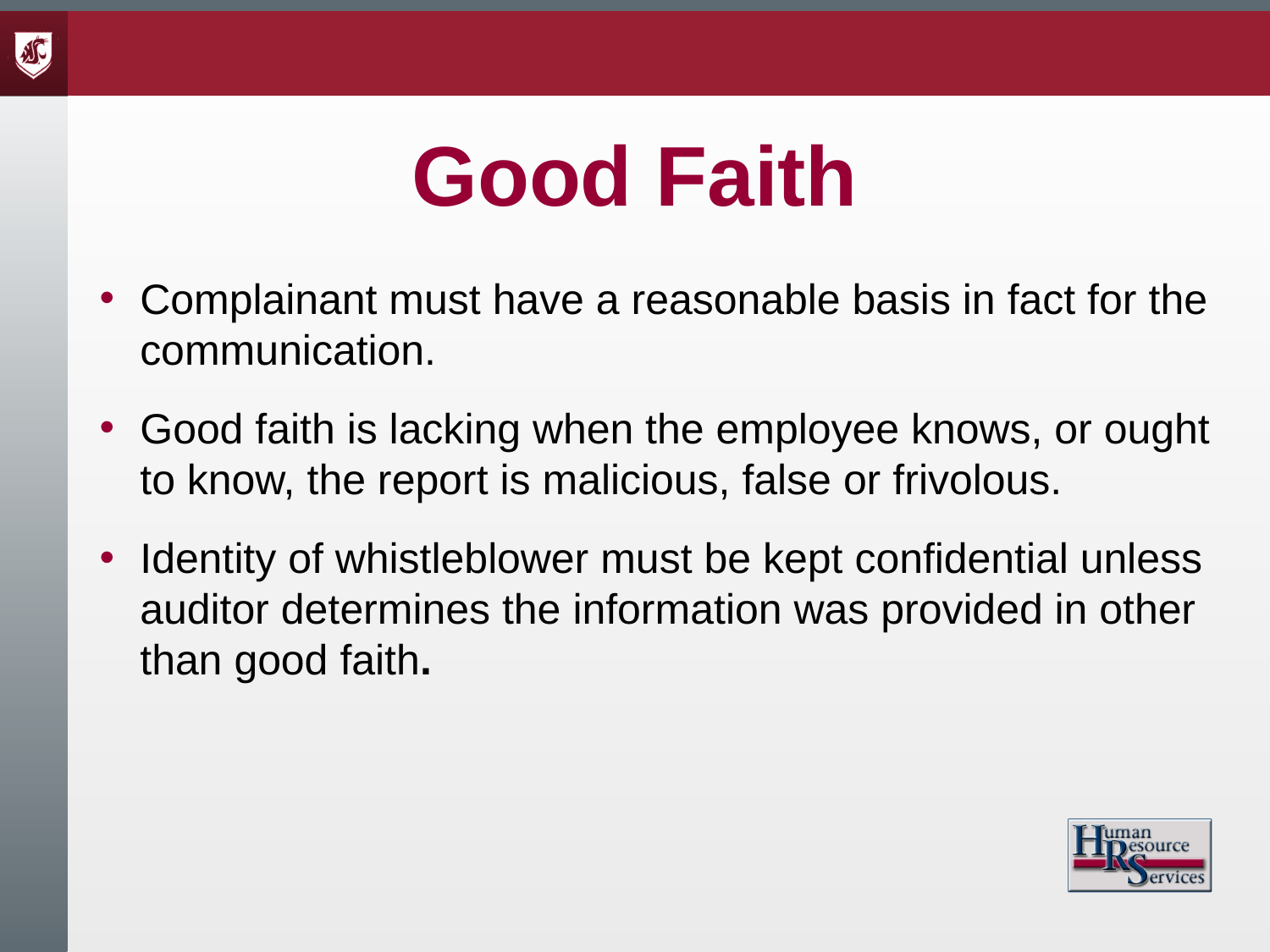

# Good Faith
Complainant must have a reasonable basis in fact for the communication.
Good faith is lacking when the employee knows, or ought to know, the report is malicious, false or frivolous.
Identity of whistleblower must be kept confidential unless auditor determines the information was provided in other than good faith.